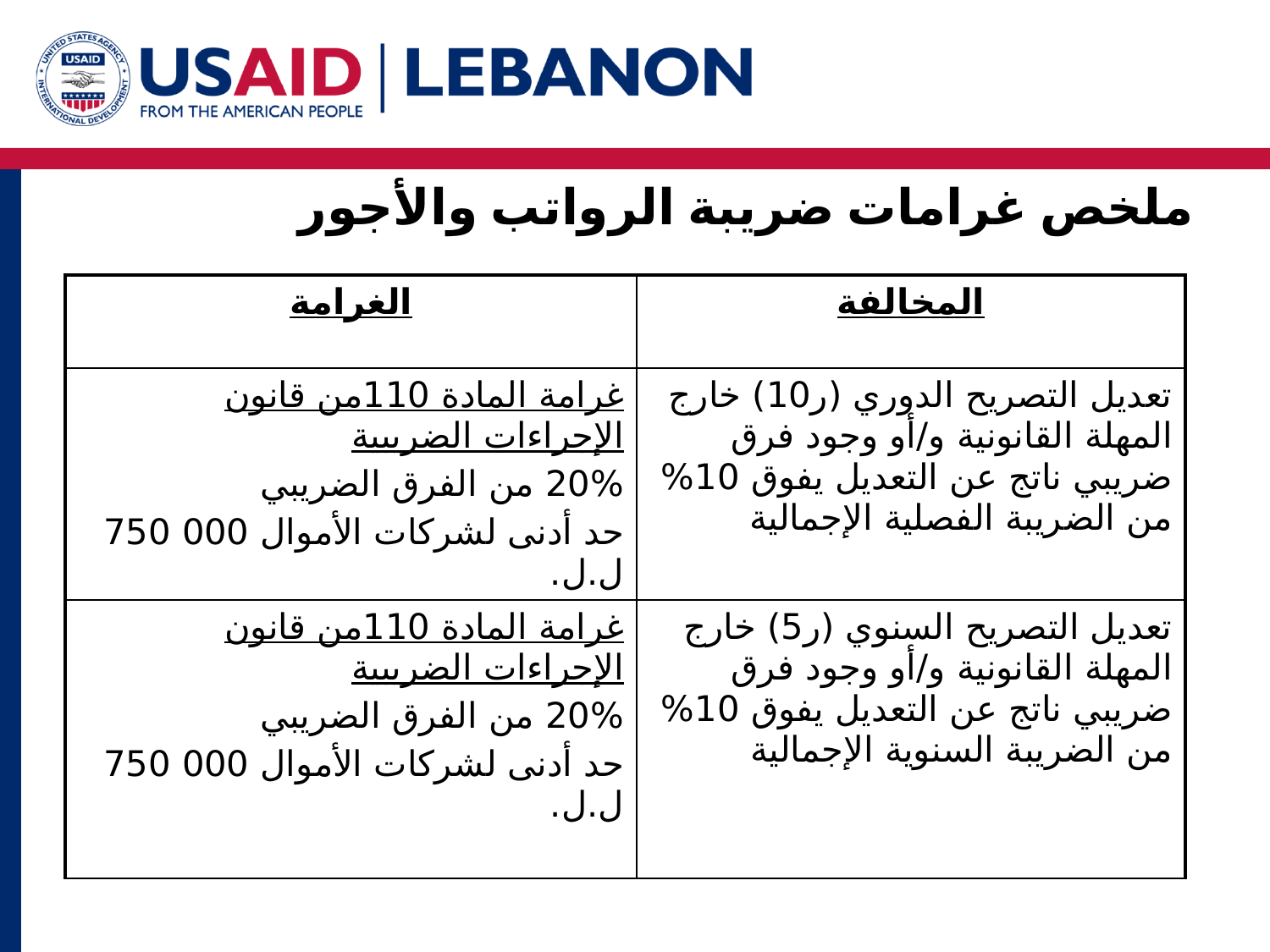

# ملخص غرامات ضريبة الرواتب والأجور
| الغرامة | المخالفة |
| --- | --- |
| غرامة المادة 110من قانون الإجراءات الضريبية 20% من الفرق الضريبي حد أدنى لشركات الأموال 000 750 ل.ل. | تعديل التصريح الدوري (ر10) خارج المهلة القانونية و/أو وجود فرق ضريبي ناتج عن التعديل يفوق 10% من الضريبة الفصلية الإجمالية |
| غرامة المادة 110من قانون الإجراءات الضريبية 20% من الفرق الضريبي حد أدنى لشركات الأموال 000 750 ل.ل. | تعديل التصريح السنوي (ر5) خارج المهلة القانونية و/أو وجود فرق ضريبي ناتج عن التعديل يفوق 10% من الضريبة السنوية الإجمالية |